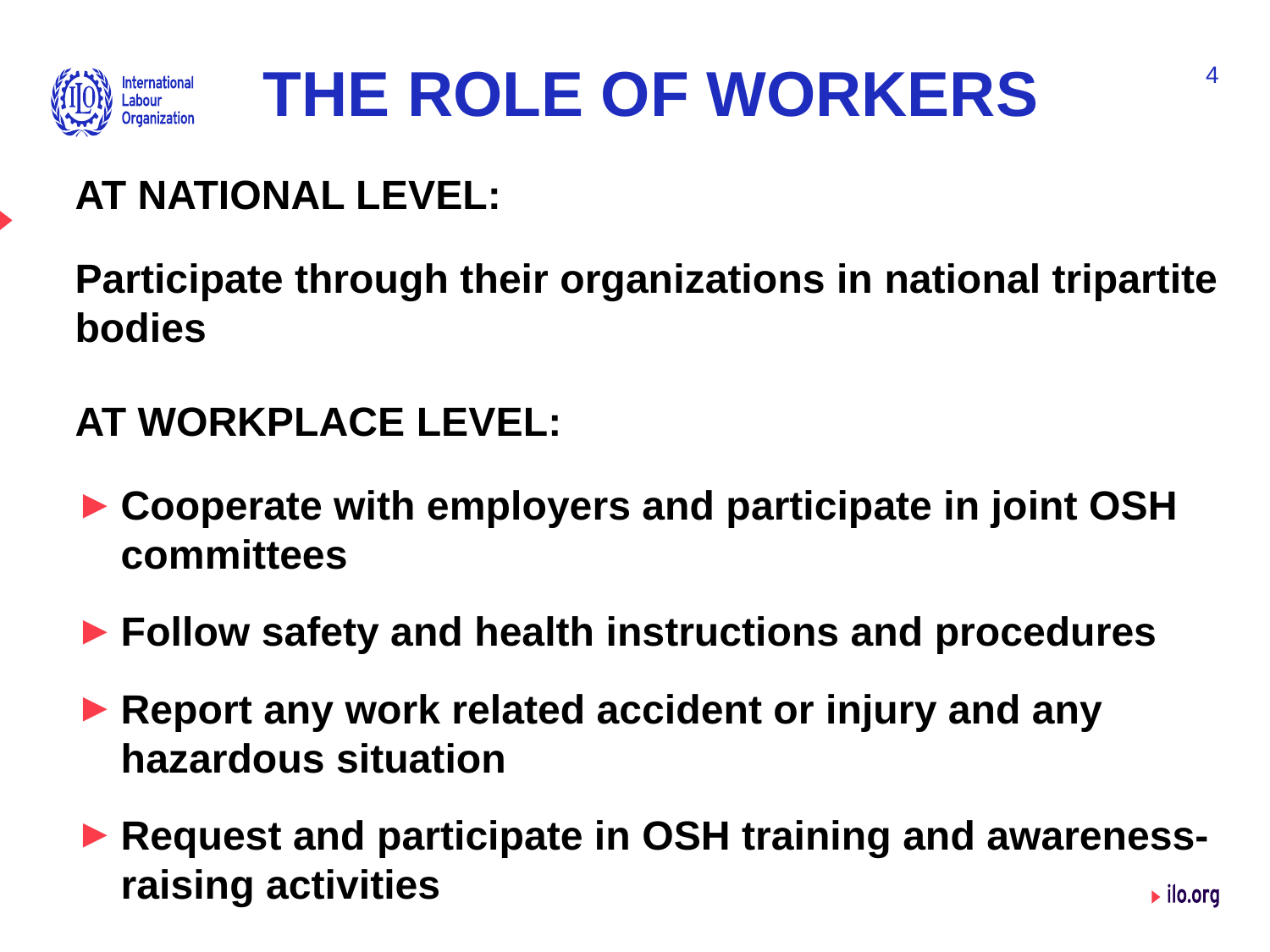

4
# THE ROLE OF WORKERS
At national level:
Participate through their organizations in national tripartite bodies
At workplace level:
Cooperate with employers and participate in joint OSH committees
Follow safety and health instructions and procedures
Report any work related accident or injury and any hazardous situation
Request and participate in OSH training and awareness-raising activities